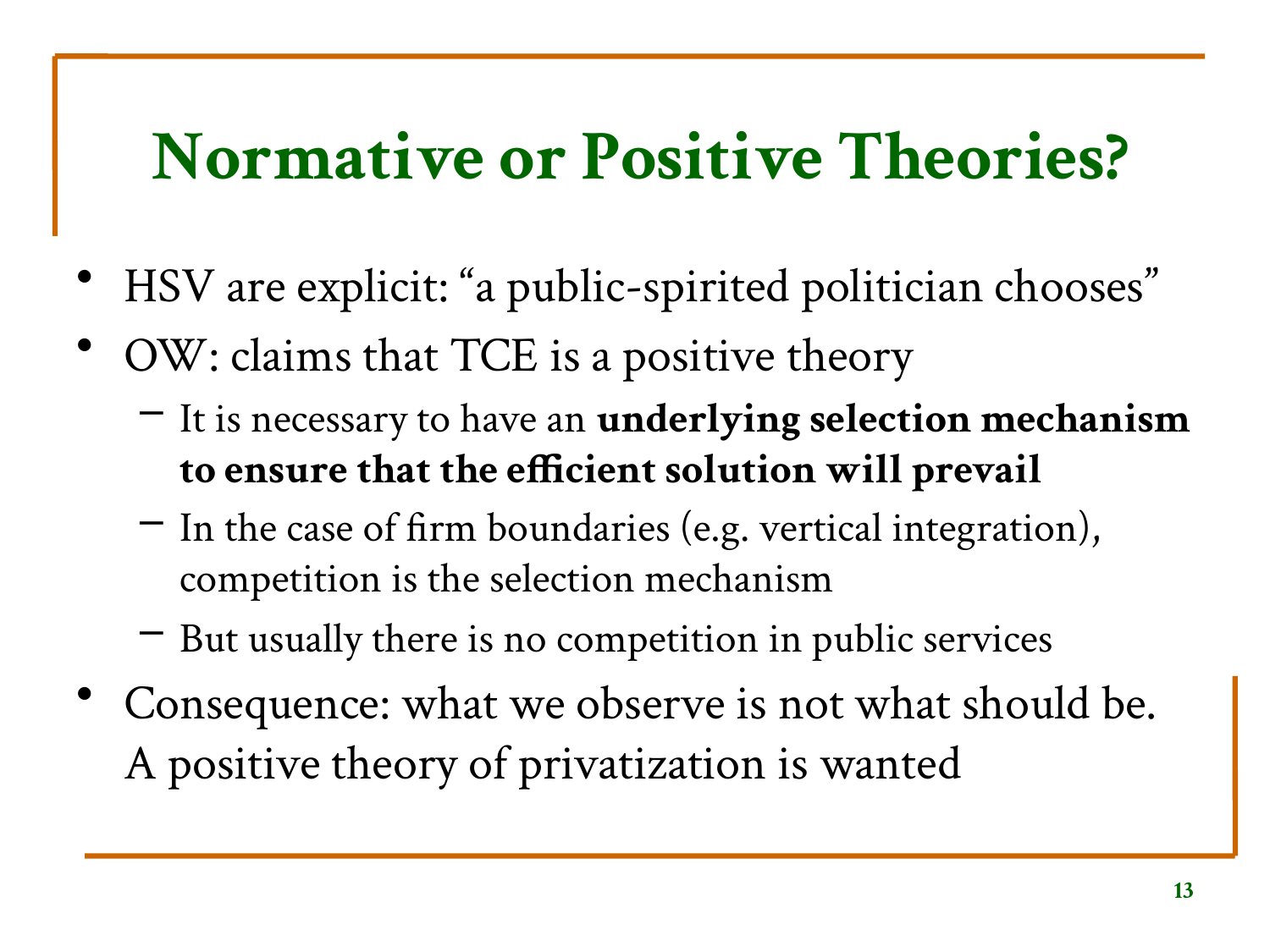

# Normative or Positive Theories?
HSV are explicit: “a public-spirited politician chooses”
OW: claims that TCE is a positive theory
It is necessary to have an underlying selection mechanism to ensure that the efficient solution will prevail
In the case of firm boundaries (e.g. vertical integration), competition is the selection mechanism
But usually there is no competition in public services
Consequence: what we observe is not what should be.  A positive theory of privatization is wanted

13